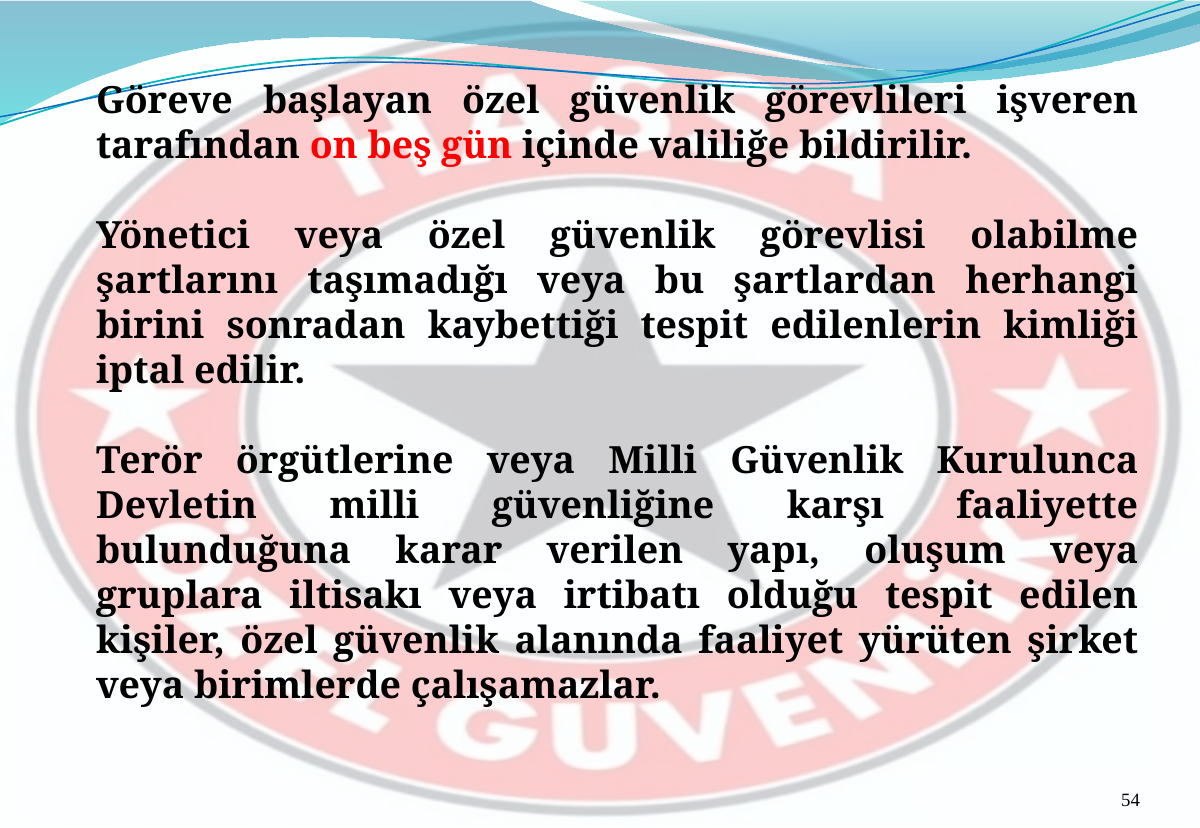

Göreve başlayan özel güvenlik görevlileri işveren tarafından on beş gün içinde valiliğe bildirilir.

Yönetici veya özel güvenlik görevlisi olabilme şartlarını taşımadığı veya bu şartlardan herhangi birini sonradan kaybettiği tespit edilenlerin kimliği iptal edilir.

Terör örgütlerine veya Milli Güvenlik Kurulunca Devletin milli güvenliğine karşı faaliyette bulunduğuna karar verilen yapı, oluşum veya gruplara iltisakı veya irtibatı olduğu tespit edilen kişiler, özel güvenlik alanında faaliyet yürüten şirket veya birimlerde çalışamazlar.
54